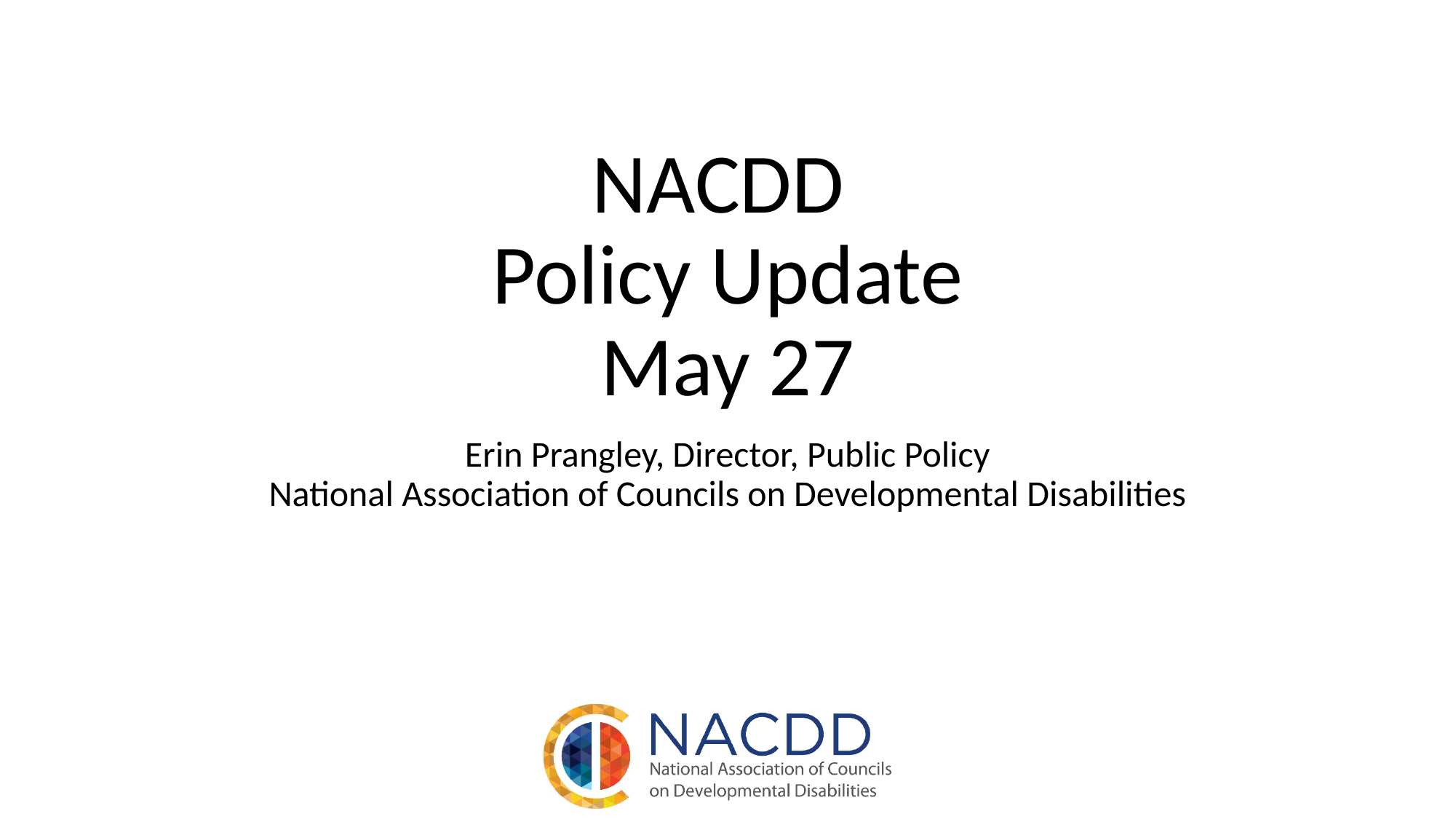

# NACDD Policy Update May 27
Erin Prangley, Director, Public Policy
National Association of Councils on Developmental Disabilities